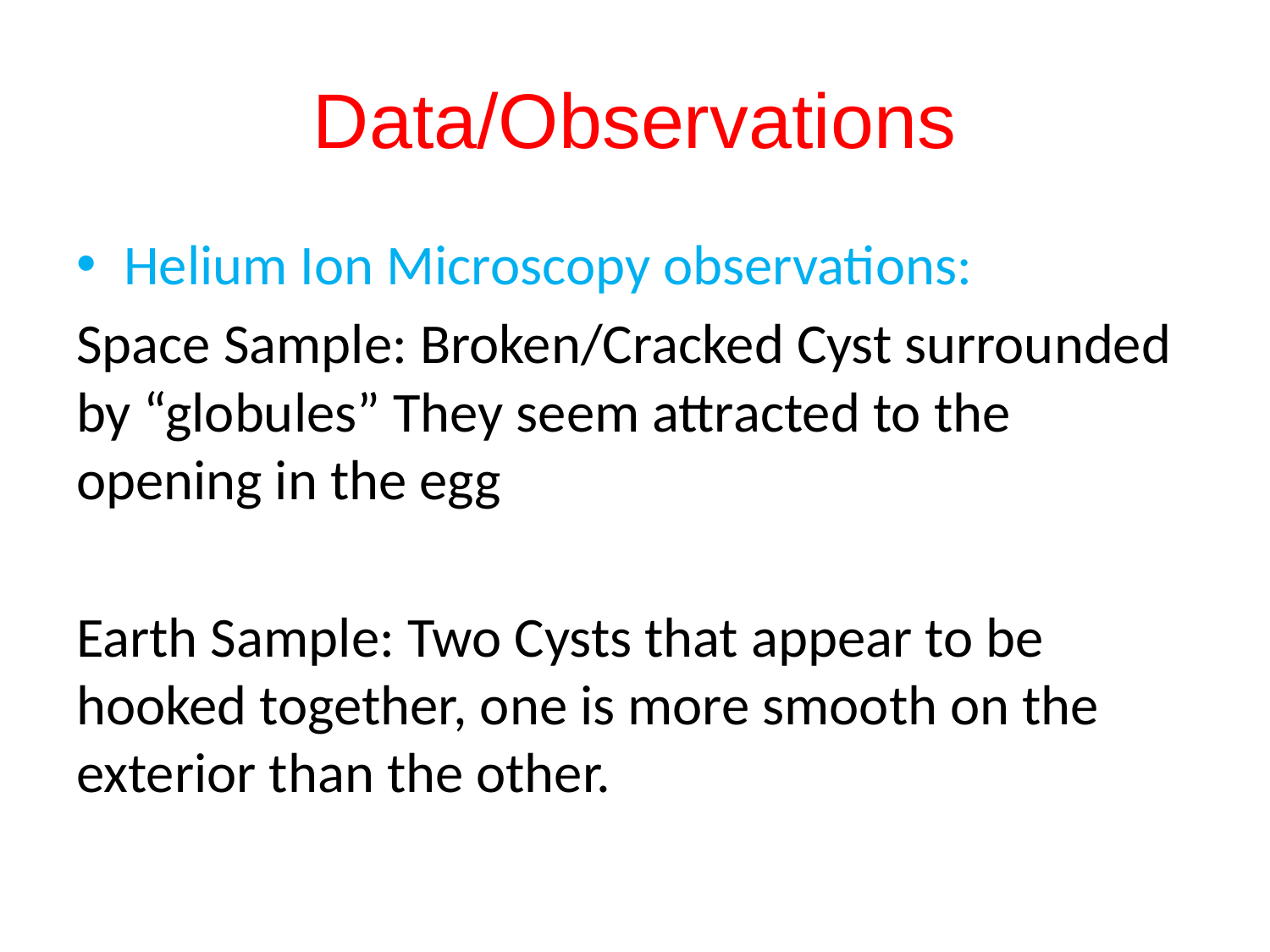

# Data/Observations
Helium Ion Microscopy observations:
Space Sample: Broken/Cracked Cyst surrounded by “globules” They seem attracted to the opening in the egg

Earth Sample: Two Cysts that appear to be hooked together, one is more smooth on the exterior than the other.